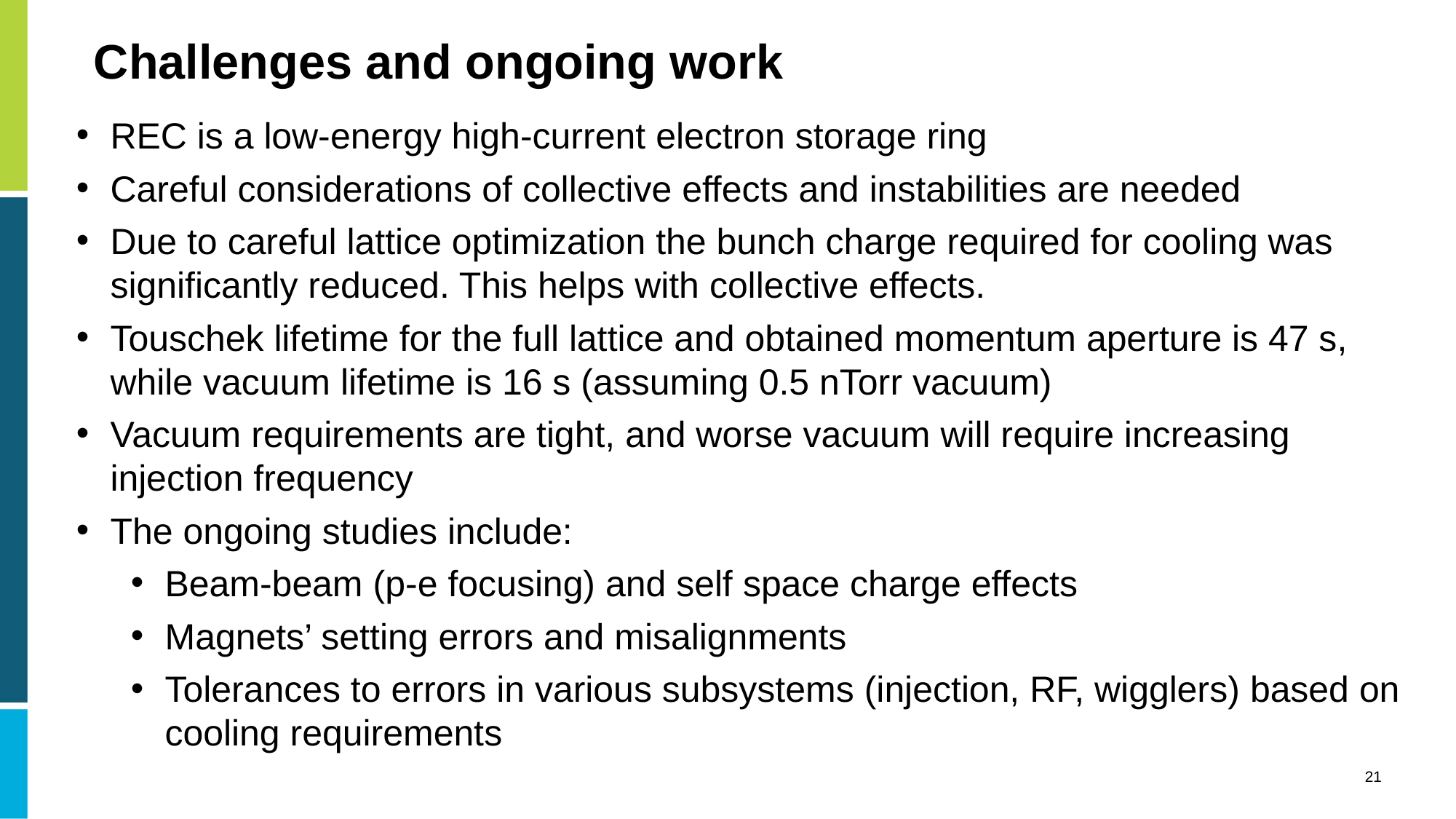

# Challenges and ongoing work
REC is a low-energy high-current electron storage ring
Careful considerations of collective effects and instabilities are needed
Due to careful lattice optimization the bunch charge required for cooling was significantly reduced. This helps with collective effects.
Touschek lifetime for the full lattice and obtained momentum aperture is 47 s, while vacuum lifetime is 16 s (assuming 0.5 nTorr vacuum)
Vacuum requirements are tight, and worse vacuum will require increasing injection frequency
The ongoing studies include:
Beam-beam (p-e focusing) and self space charge effects
Magnets’ setting errors and misalignments
Tolerances to errors in various subsystems (injection, RF, wigglers) based on cooling requirements
21